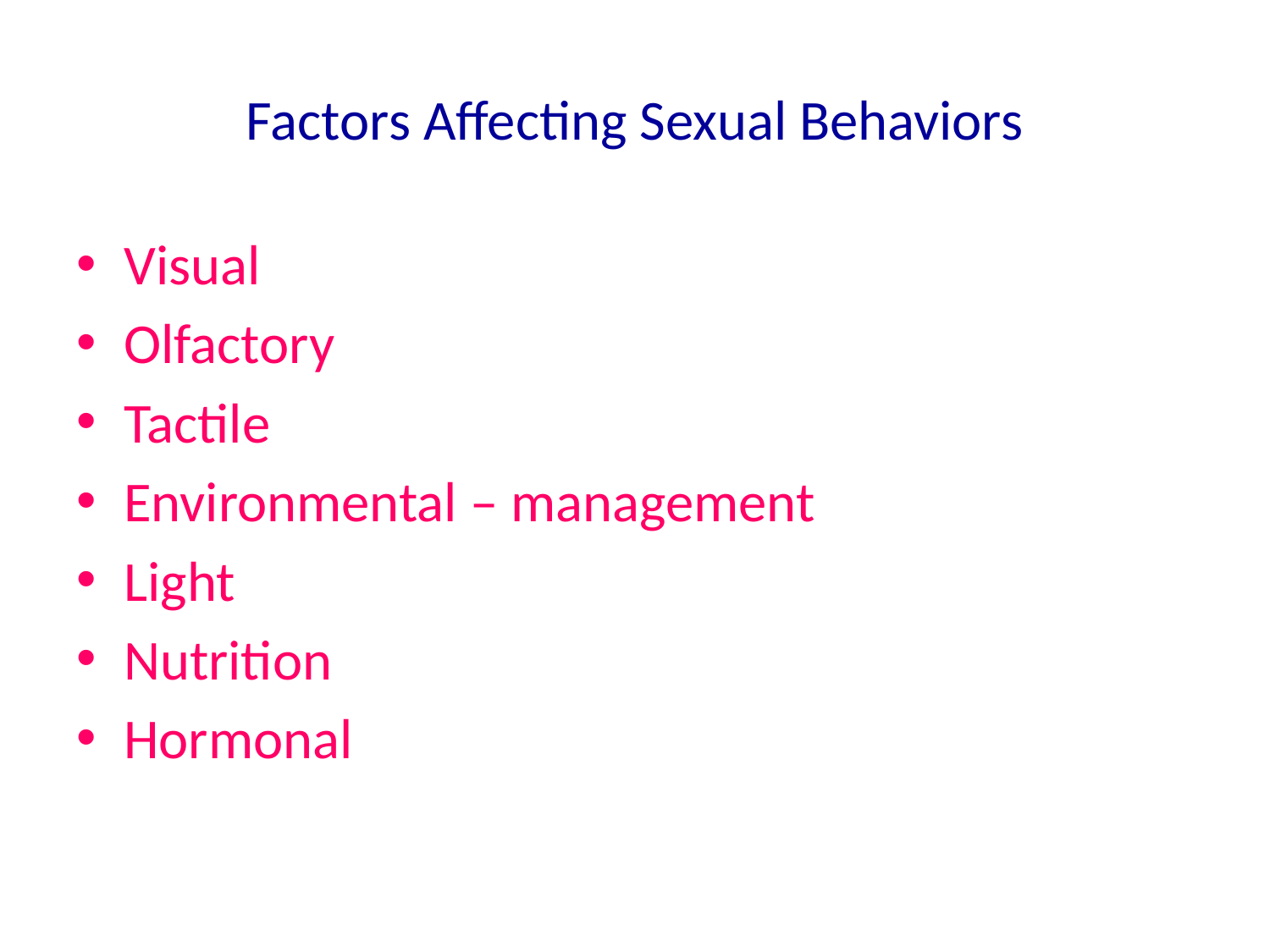

# Factors Affecting Sexual Behaviors
Visual
Olfactory
Tactile
Environmental – management
Light
Nutrition
Hormonal